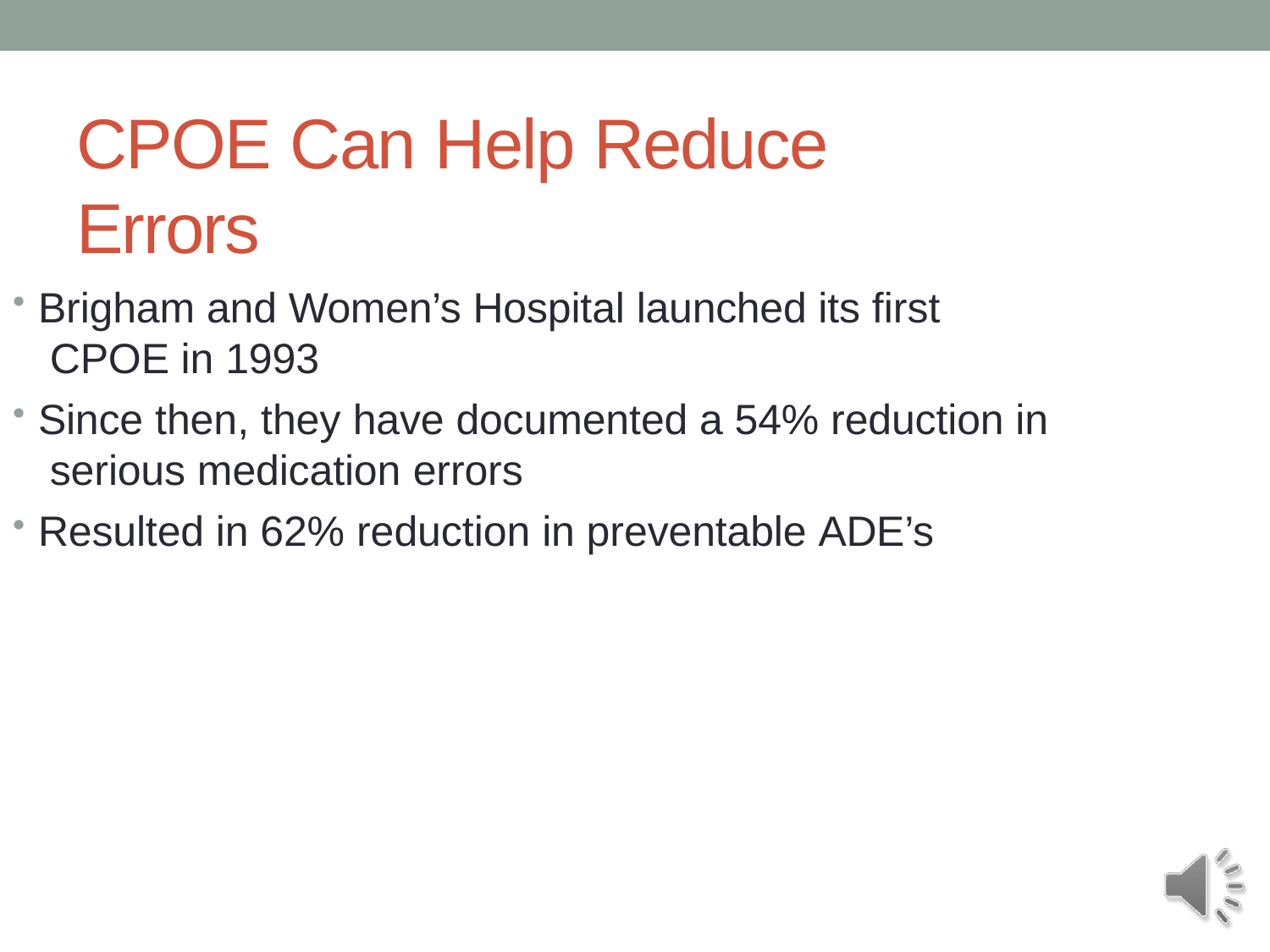

# CPOE Can Help Reduce Errors
Brigham and Women’s Hospital launched its first  CPOE in 1993
Since then, they have documented a 54% reduction in  serious medication errors
Resulted in 62% reduction in preventable ADE’s